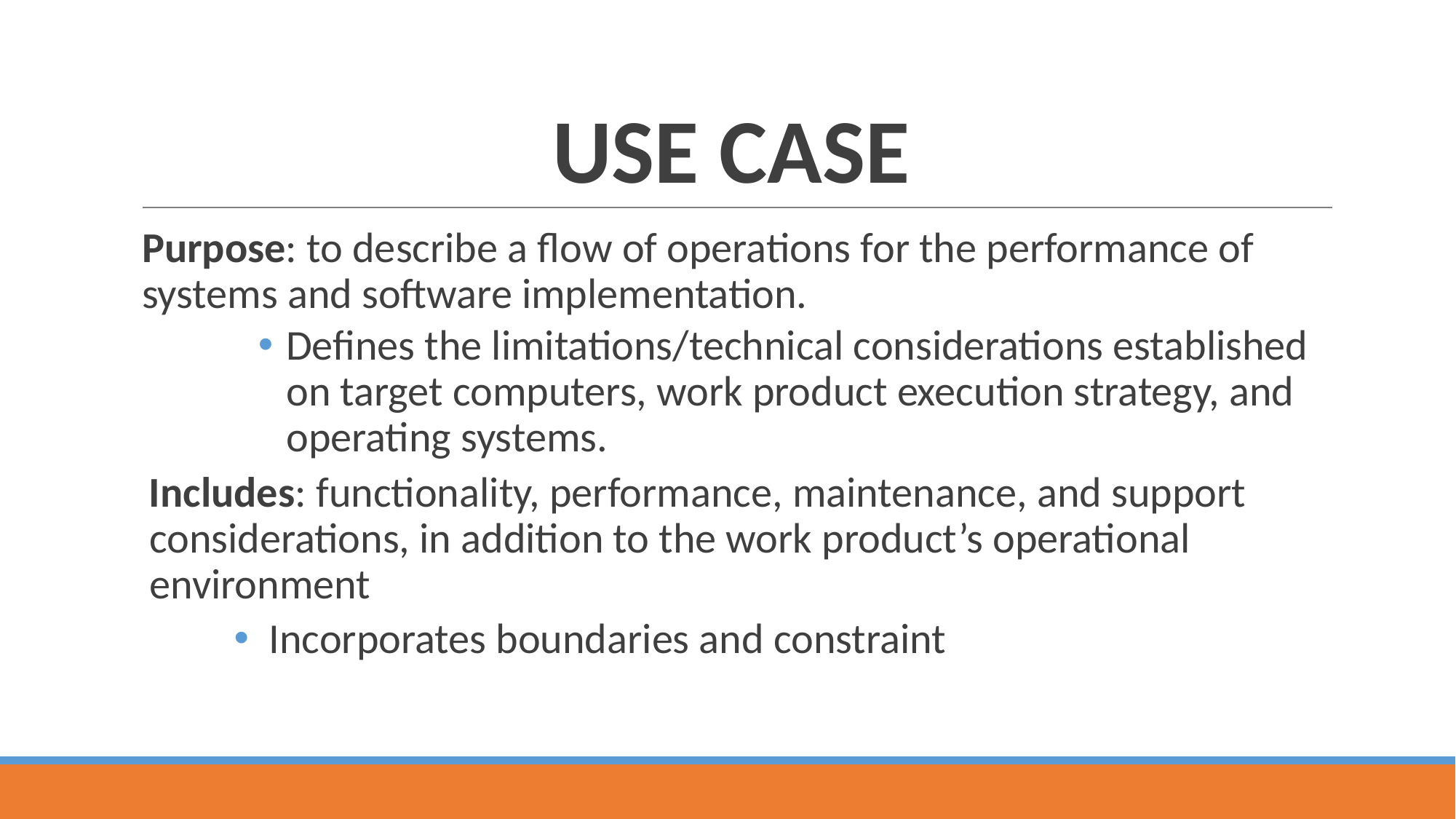

# USE CASE
Purpose: to describe a flow of operations for the performance of systems and software implementation.
Defines the limitations/technical considerations established on target computers, work product execution strategy, and operating systems.
Includes: functionality, performance, maintenance, and support considerations, in addition to the work product’s operational environment
Incorporates boundaries and constraint